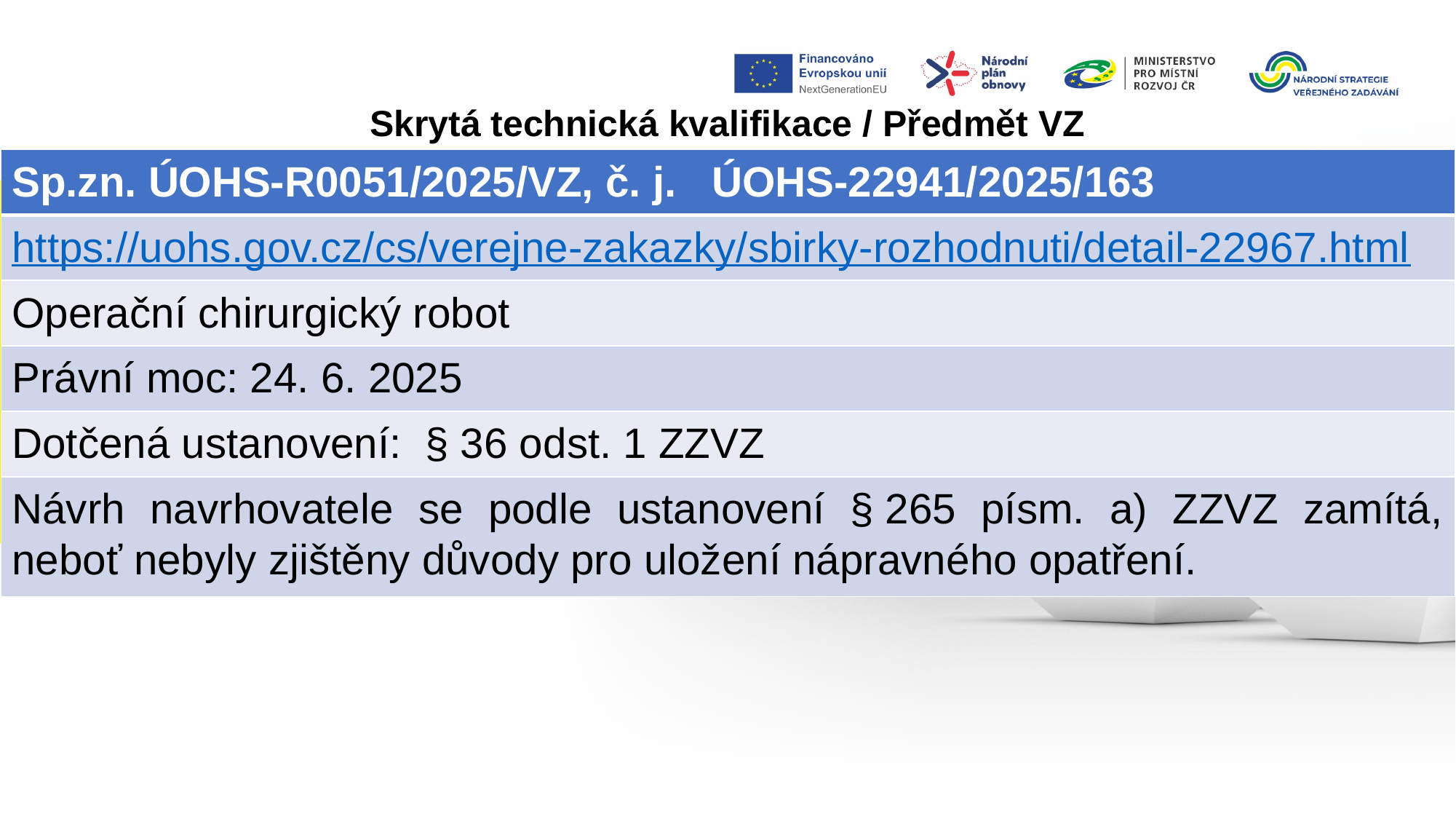

Skrytá technická kvalifikace / Předmět VZ
| Sp.zn. ÚOHS-R0051/2025/VZ, č. j.   ÚOHS-22941/2025/163 |
| --- |
| https://uohs.gov.cz/cs/verejne-zakazky/sbirky-rozhodnuti/detail-22967.html |
| Operační chirurgický robot |
| Právní moc: 24. 6. 2025 |
| Dotčená ustanovení: § 36 odst. 1 ZZVZ |
| Návrh navrhovatele se podle ustanovení § 265 písm. a) ZZVZ zamítá, neboť nebyly zjištěny důvody pro uložení nápravného opatření. |